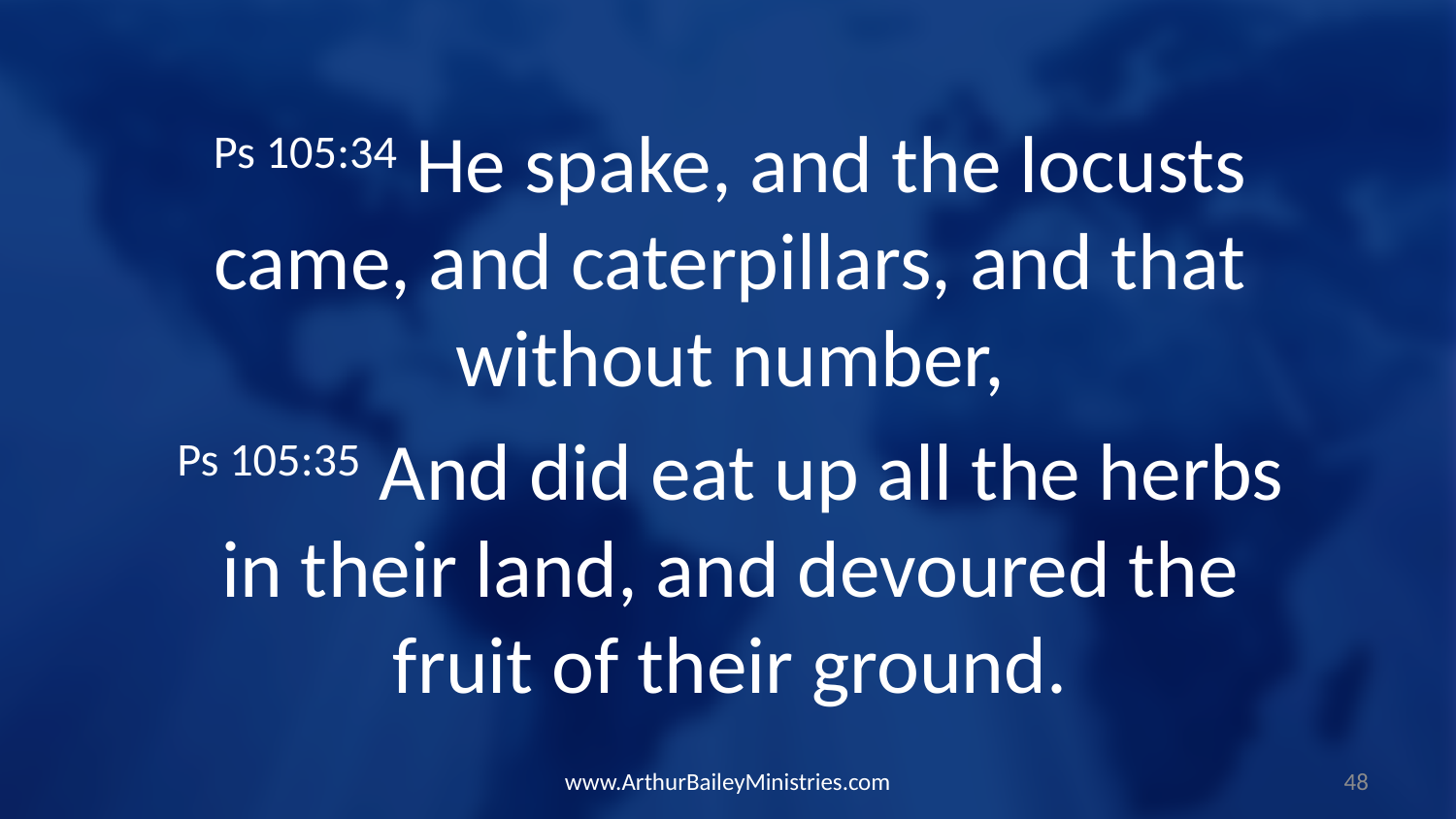

Ps 105:34 He spake, and the locusts came, and caterpillars, and that without number,
Ps 105:35 And did eat up all the herbs in their land, and devoured the fruit of their ground.

www.ArthurBaileyMinistries.com
48